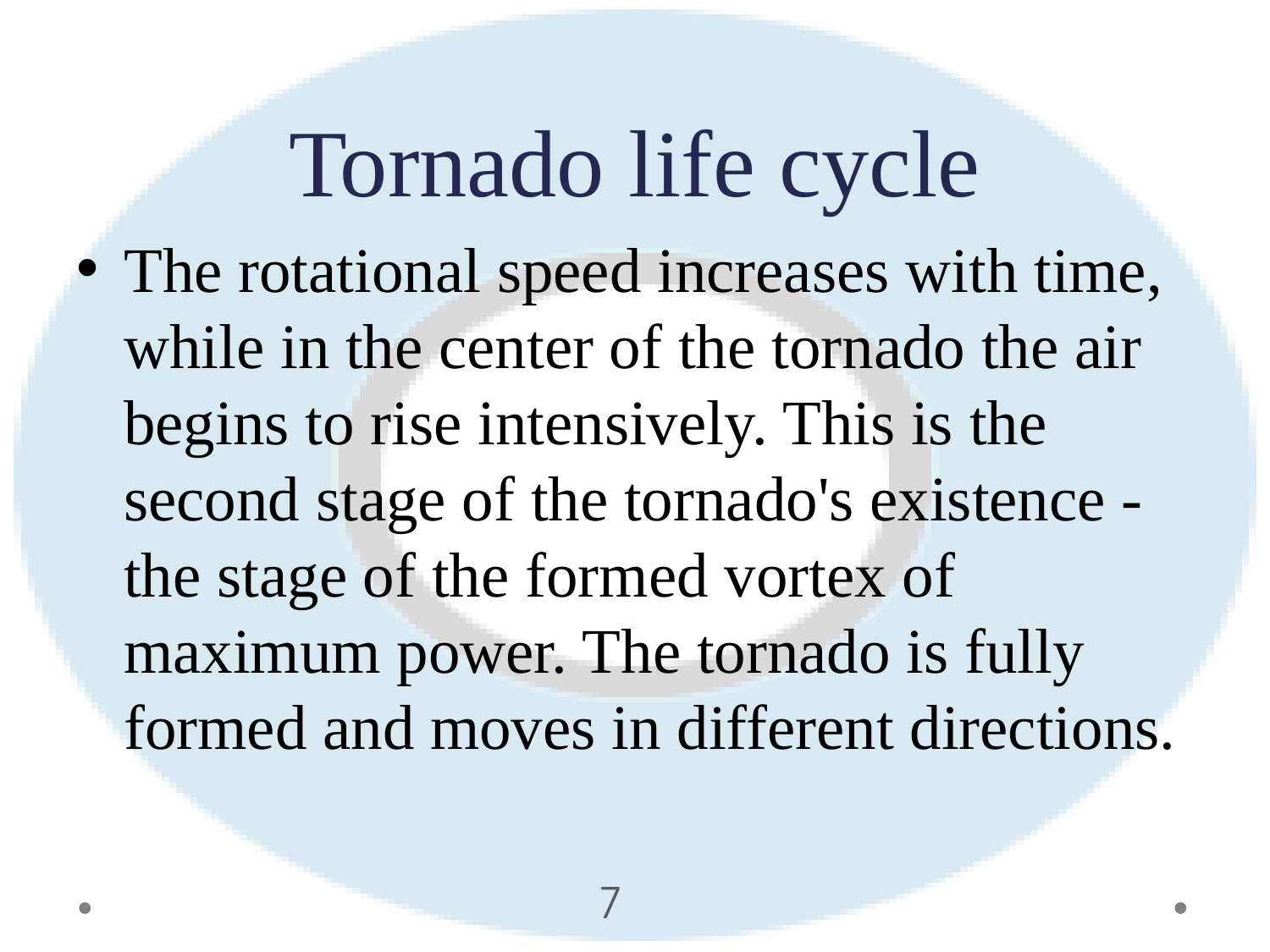

# Tornado life cycle
The rotational speed increases with time, while in the center of the tornado the air begins to rise intensively. This is the second stage of the tornado's existence - the stage of the formed vortex of maximum power. The tornado is fully formed and moves in different directions.
7